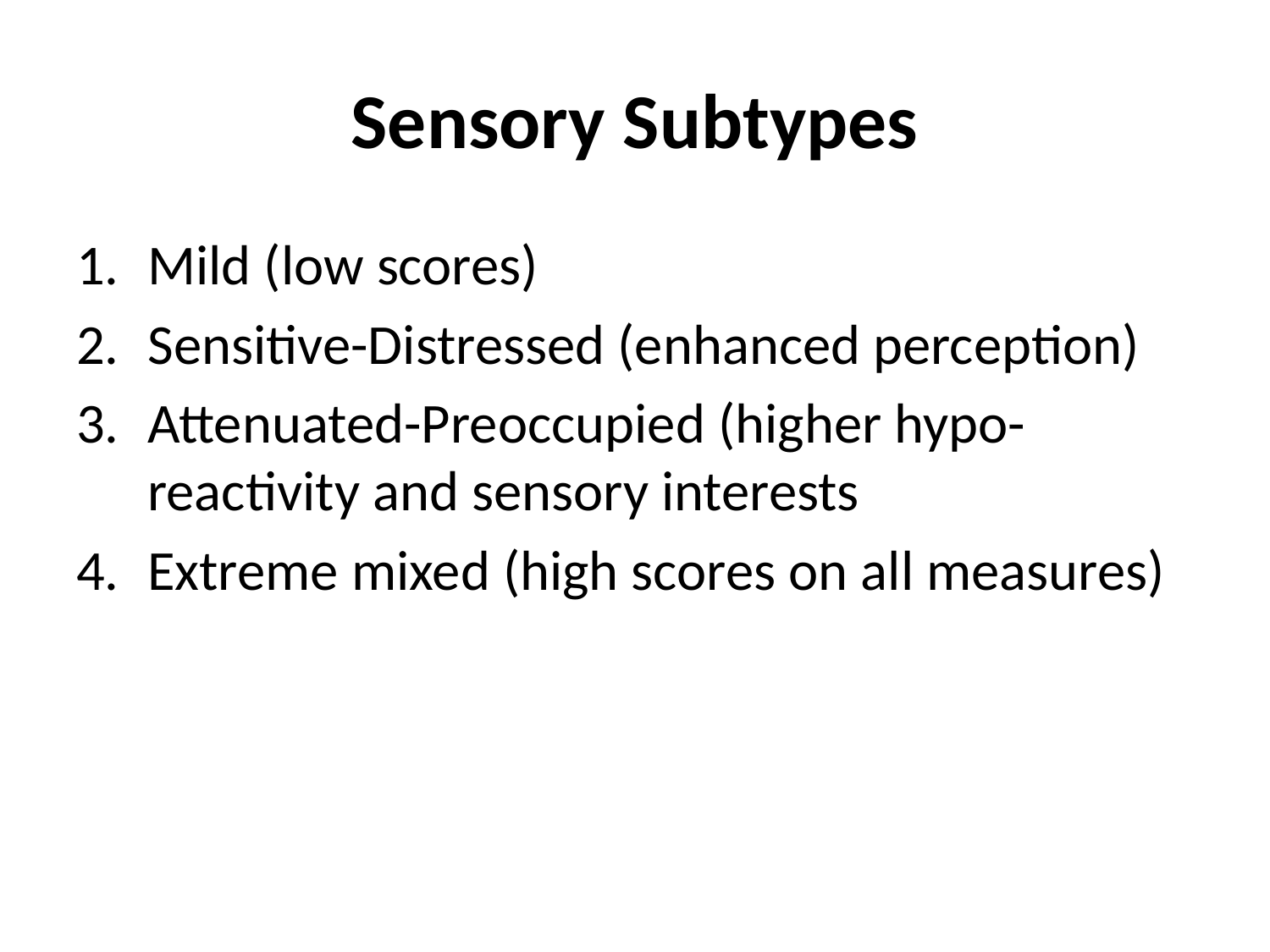

# Sensory Subtypes
Mild (low scores)
Sensitive-Distressed (enhanced perception)
Attenuated-Preoccupied (higher hypo-reactivity and sensory interests
Extreme mixed (high scores on all measures)